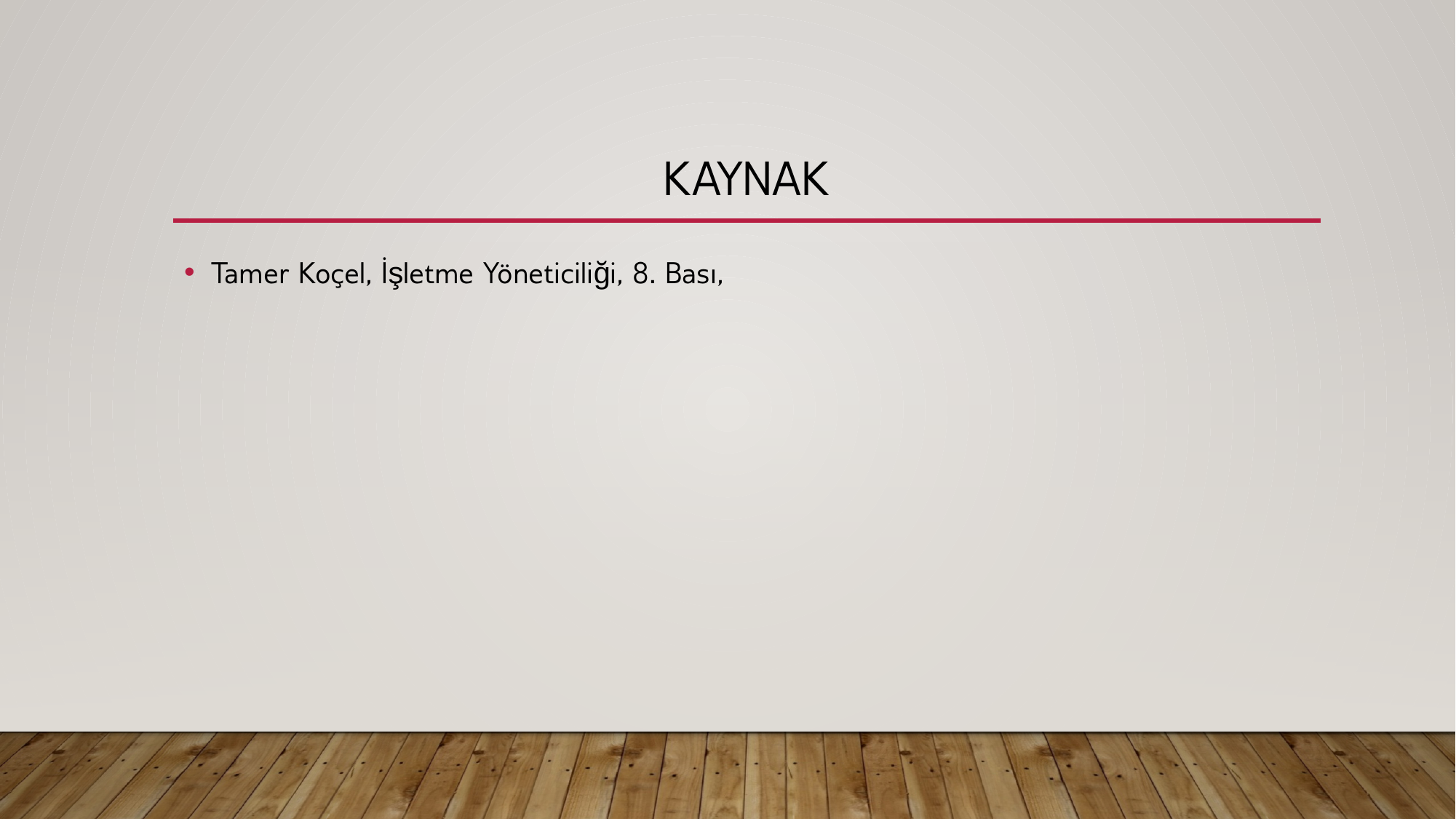

# KAYNAK
Tamer Koçel, İşletme Yöneticiliği, 8. Bası,